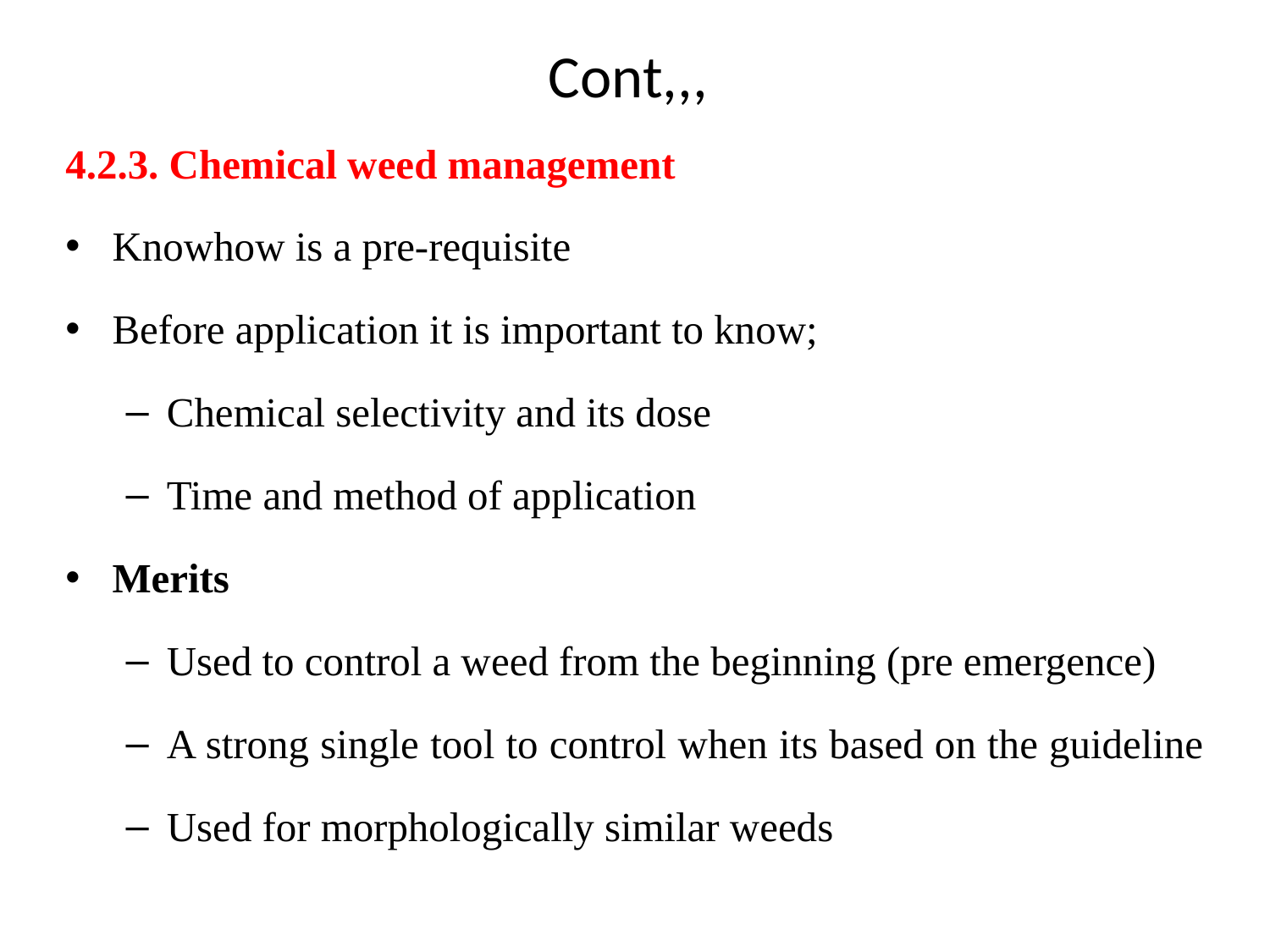

# Cont,,,
4.2.3. Chemical weed management
Knowhow is a pre-requisite
Before application it is important to know;
Chemical selectivity and its dose
Time and method of application
Merits
Used to control a weed from the beginning (pre emergence)
A strong single tool to control when its based on the guideline
Used for morphologically similar weeds